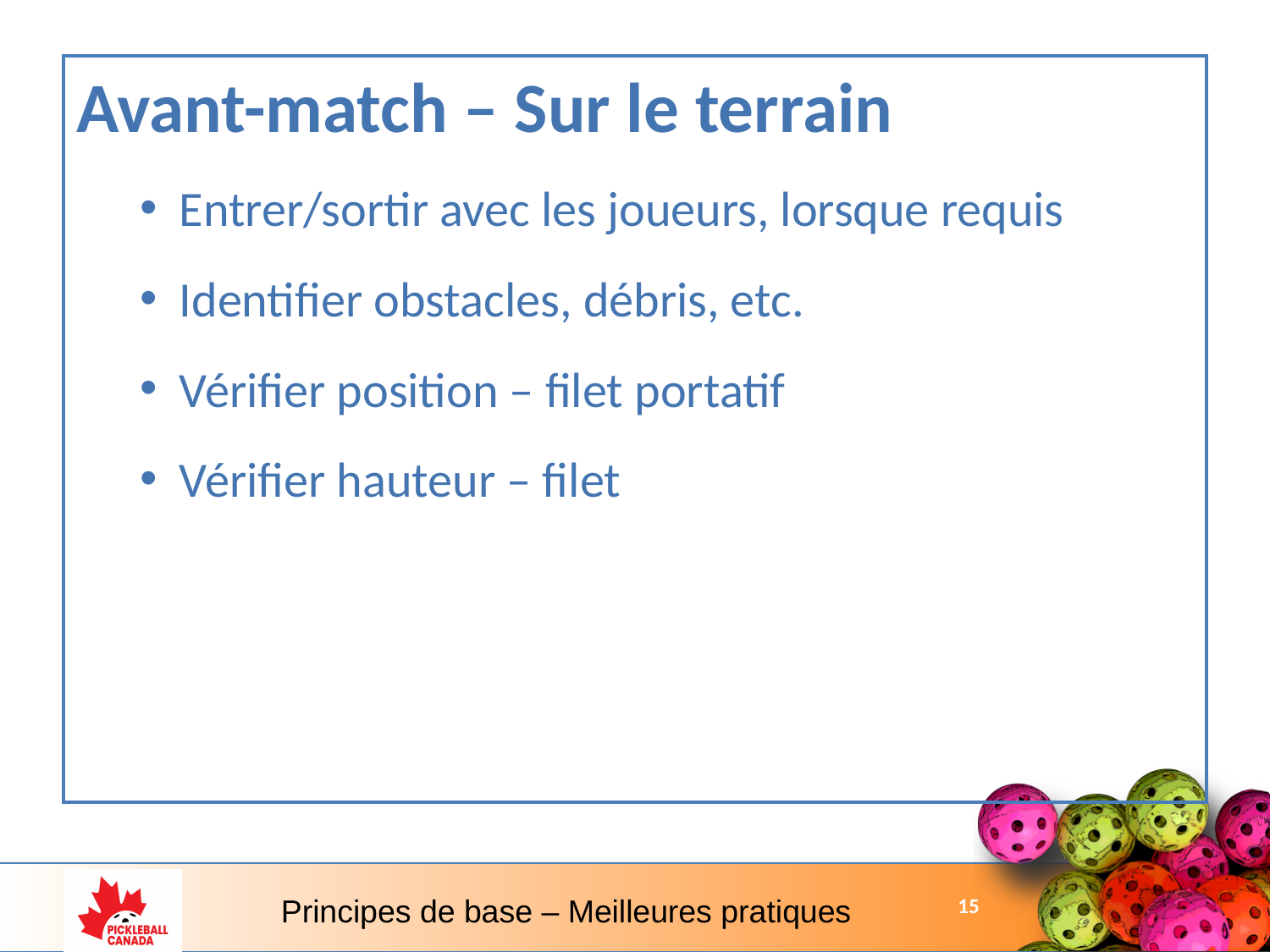

Avant-match – Sur le terrain
Entrer/sortir avec les joueurs, lorsque requis
Identifier obstacles, débris, etc.
Vérifier position – filet portatif
Vérifier hauteur – filet